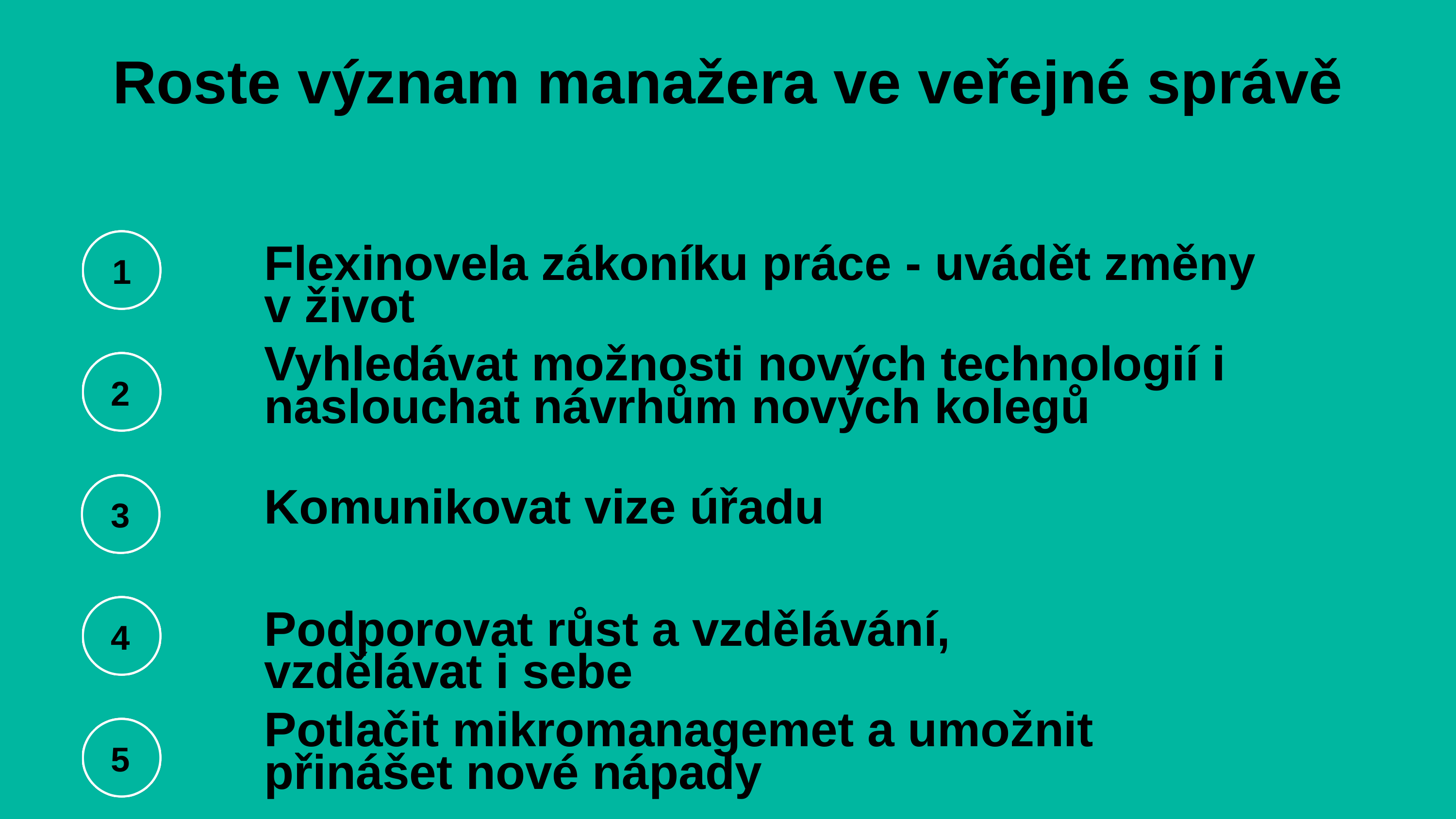

Roste význam manažera ve veřejné správě

Flexinovela zákoníku práce - uvádět změny v život
1
Vyhledávat možnosti nových technologií i naslouchat návrhům nových kolegů

2

Komunikovat vize úřadu
3

Podporovat růst a vzdělávání, vzdělávat i sebe
4
Potlačit mikromanagemet a umožnit přinášet nové nápady

5